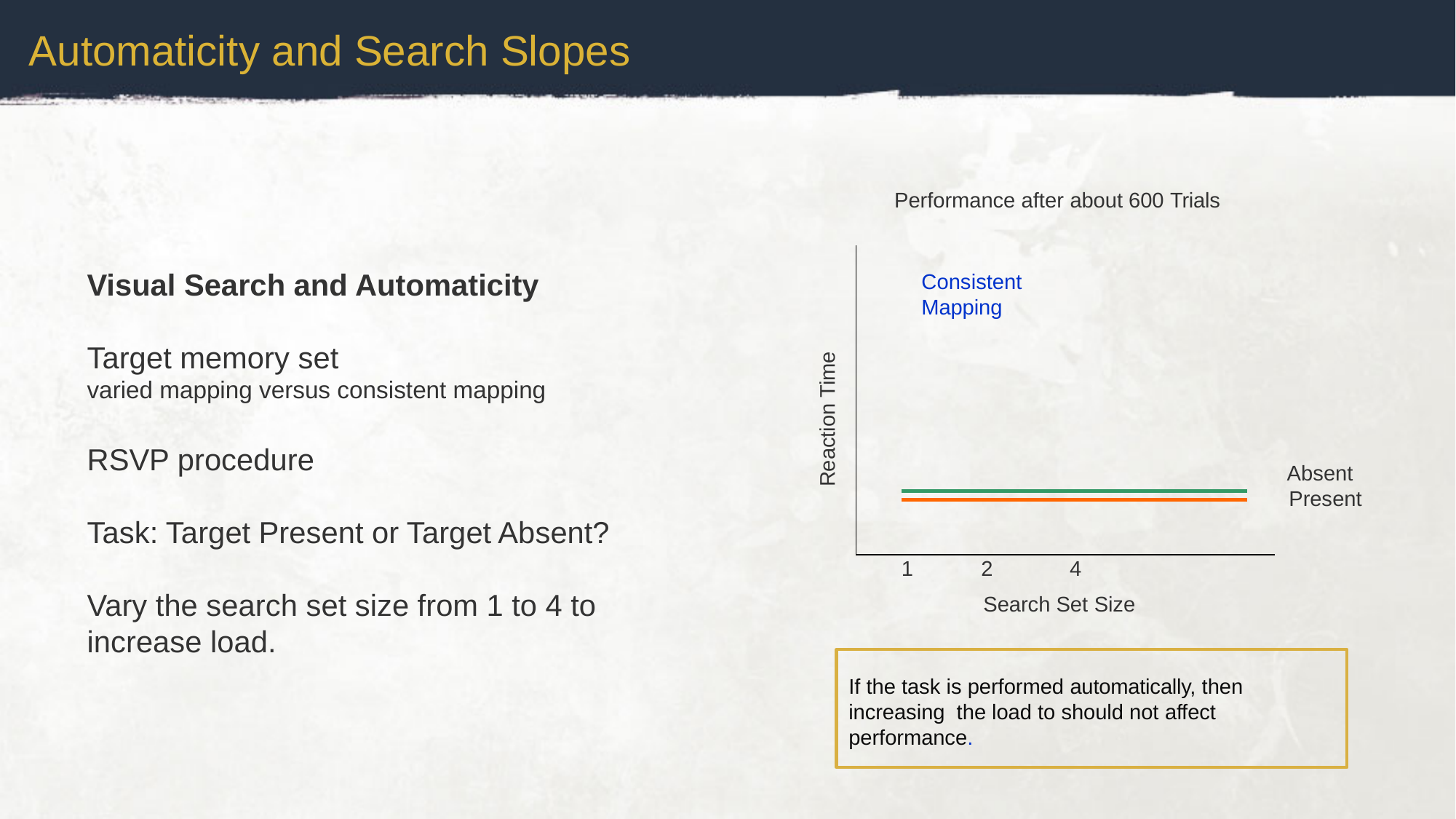

Automaticity and Search Slopes
Performance after about 600 Trials

Consistent  Mapping
Reaction Time
Absent
Present

Search Set Size

1	    2             4

If the task is performed automatically, then increasing  the load to should not affect performance.
Visual Search and Automaticity
Target memory set
varied mapping versus consistent mapping
RSVP procedure
Task: Target Present or Target Absent?
Vary the search set size from 1 to 4 to increase load.